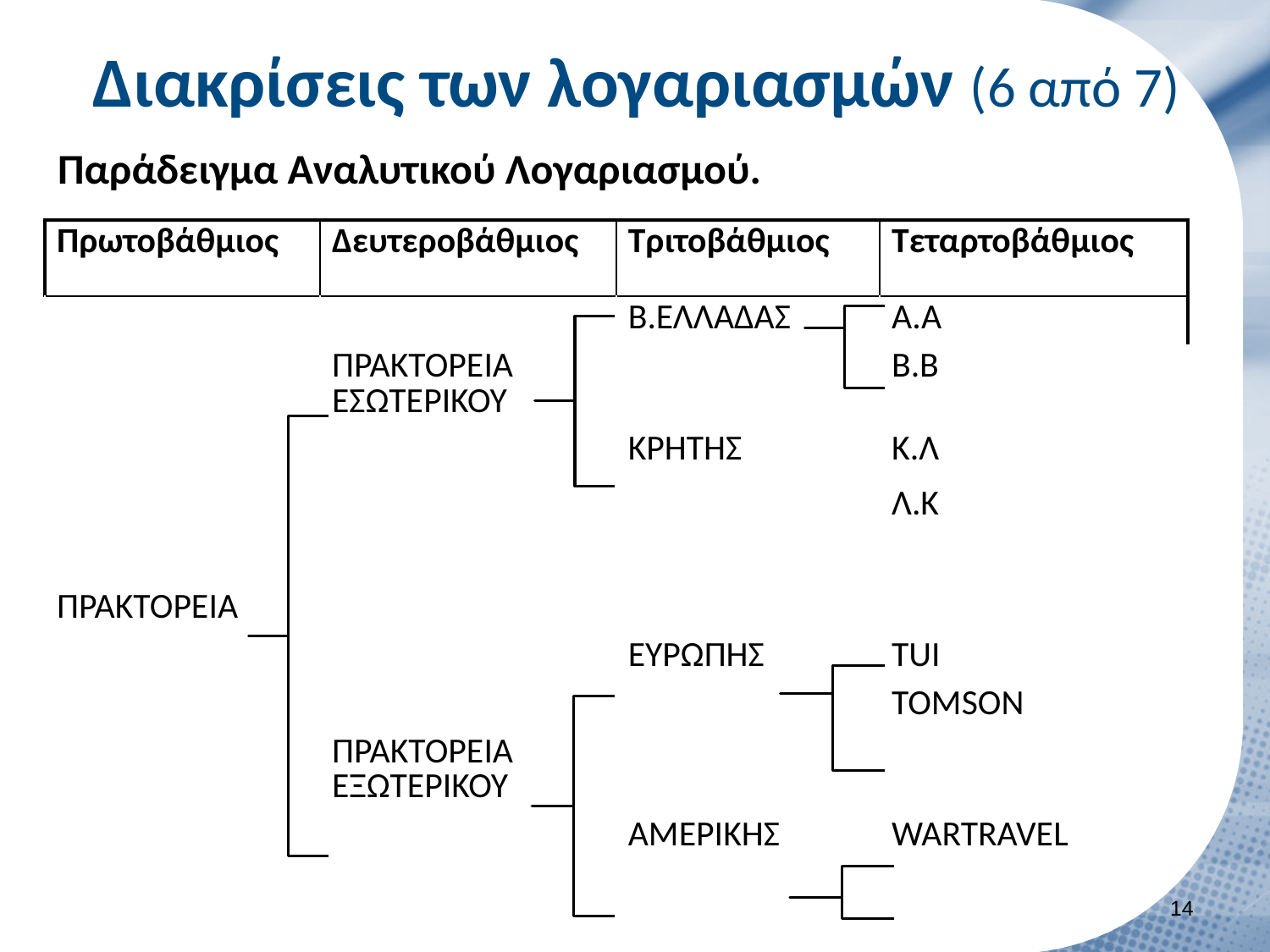

# Διακρίσεις των λογαριασμών (6 από 7)
Παράδειγμα Αναλυτικού Λογαριασμού.

| Πρωτοβάθμιος | Δευτεροβάθμιος | Τριτοβάθμιος | Τεταρτοβάθμιος |
| --- | --- | --- | --- |
|  |  | Β.ΕΛΛΑΔΑΣ | Α.Α |
|  | ΠΡΑΚΤΟΡΕΙΑ ΕΣΩΤΕΡΙΚΟΥ |  | Β.Β |
|  |  | ΚΡΗΤΗΣ | Κ.Λ |
|  |  |  | Λ.Κ |
|  |  |  |  |
| ΠΡΑΚΤΟΡΕΙΑ |  |  |  |
|  |  | ΕΥΡΩΠΗΣ | TUI |
|  |  |  | TOMSON |
|  | ΠΡΑΚΤΟΡΕΙΑ ΕΞΩΤΕΡΙΚΟΥ |  |  |
|  |  | ΑΜΕΡΙΚΗΣ | WARTRAVEL |

14